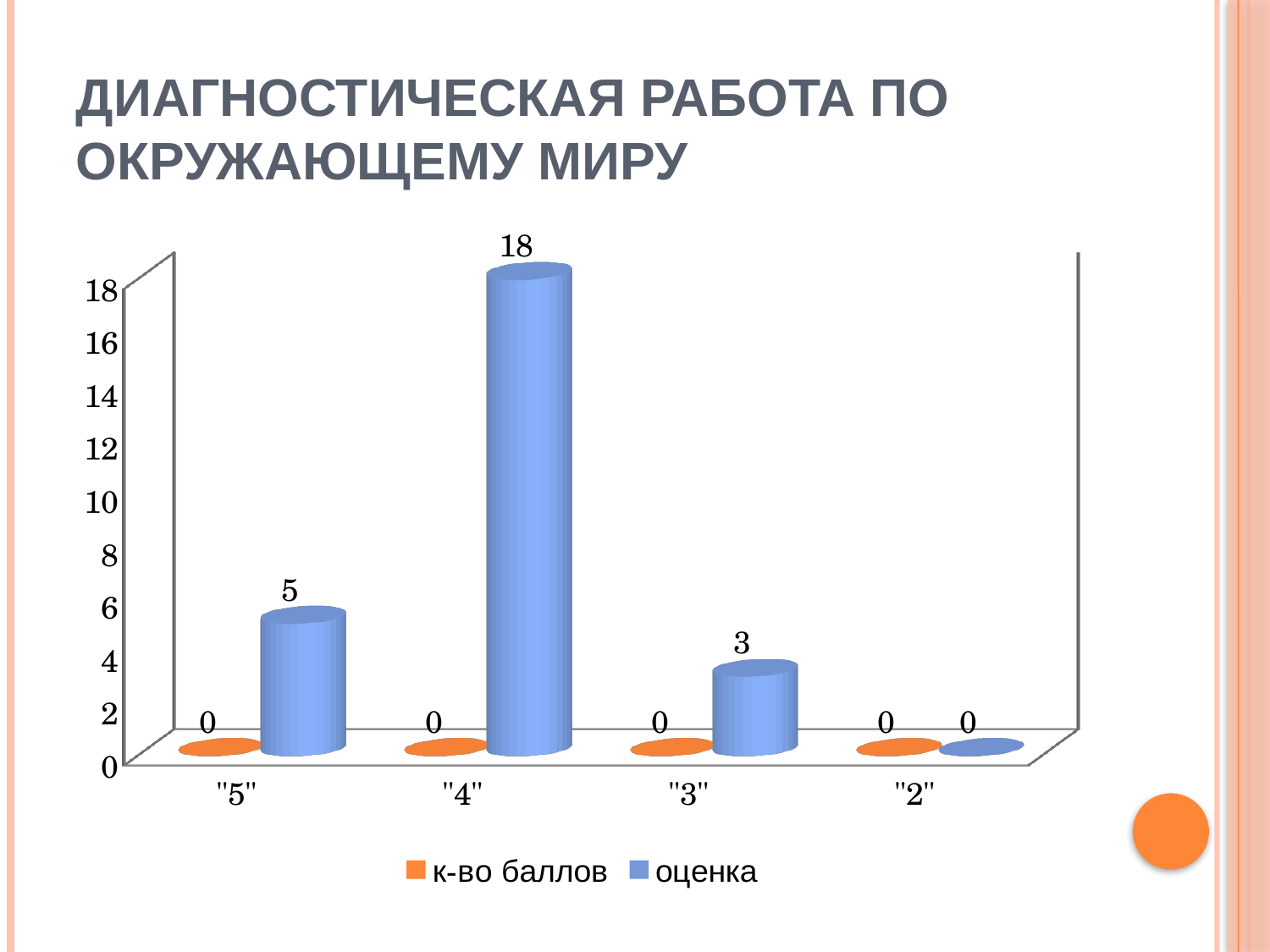

# ДИАГНОСТИЧЕСКАЯ РАБОТА ПО ОКРУЖАЮЩЕМУ МИРУ

[unsupported chart]